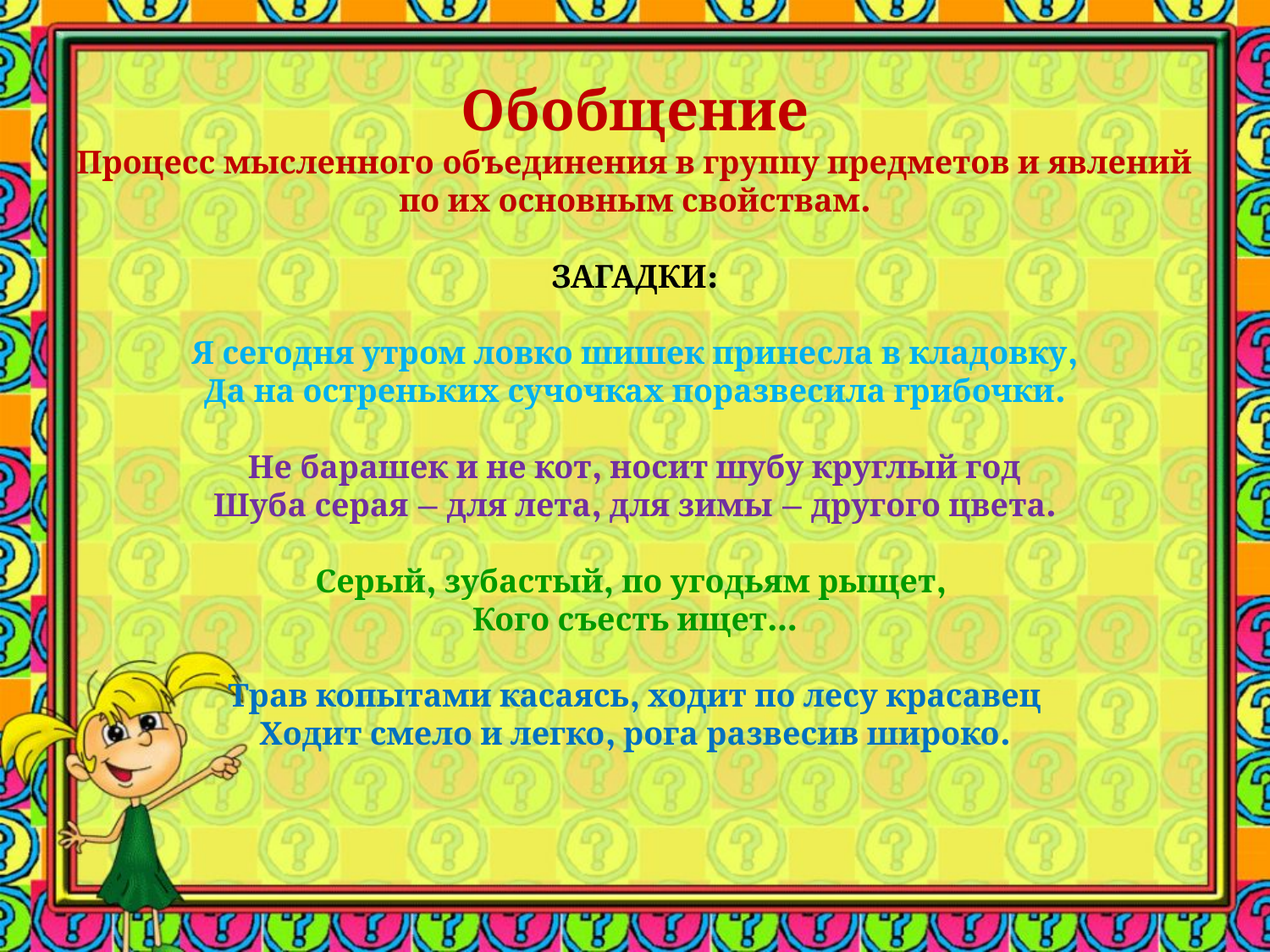

# Обобщение Процесс мысленного объединения в группу предметов и явлений по их основным свойствам. ЗАГАДКИ: Я сегодня утром ловко шишек принесла в кладовку, Да на остреньких сучочках поразвесила грибочки. Не барашек и не кот, носит шубу круглый год Шуба серая – для лета, для зимы – другого цвета. Серый, зубастый, по угодьям рыщет, Кого съесть ищет… Трав копытами касаясь, ходит по лесу красавец Ходит смело и легко, рога развесив широко.